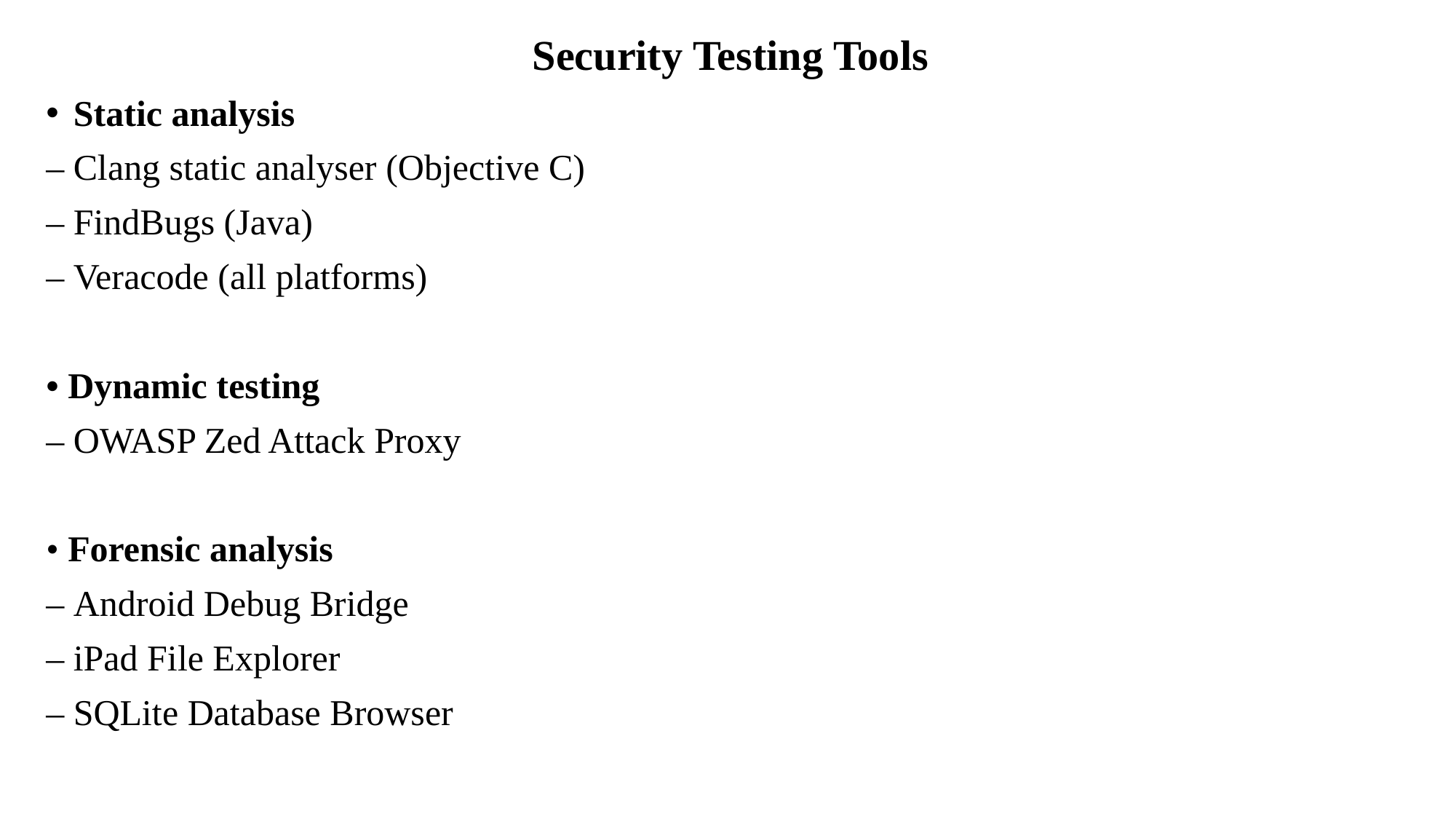

Security Testing Tools
Static analysis
– Clang static analyser (Objective C)
– FindBugs (Java)
– Veracode (all platforms)

• Dynamic testing
– OWASP Zed Attack Proxy

• Forensic analysis
– Android Debug Bridge
– iPad File Explorer
– SQLite Database Browser